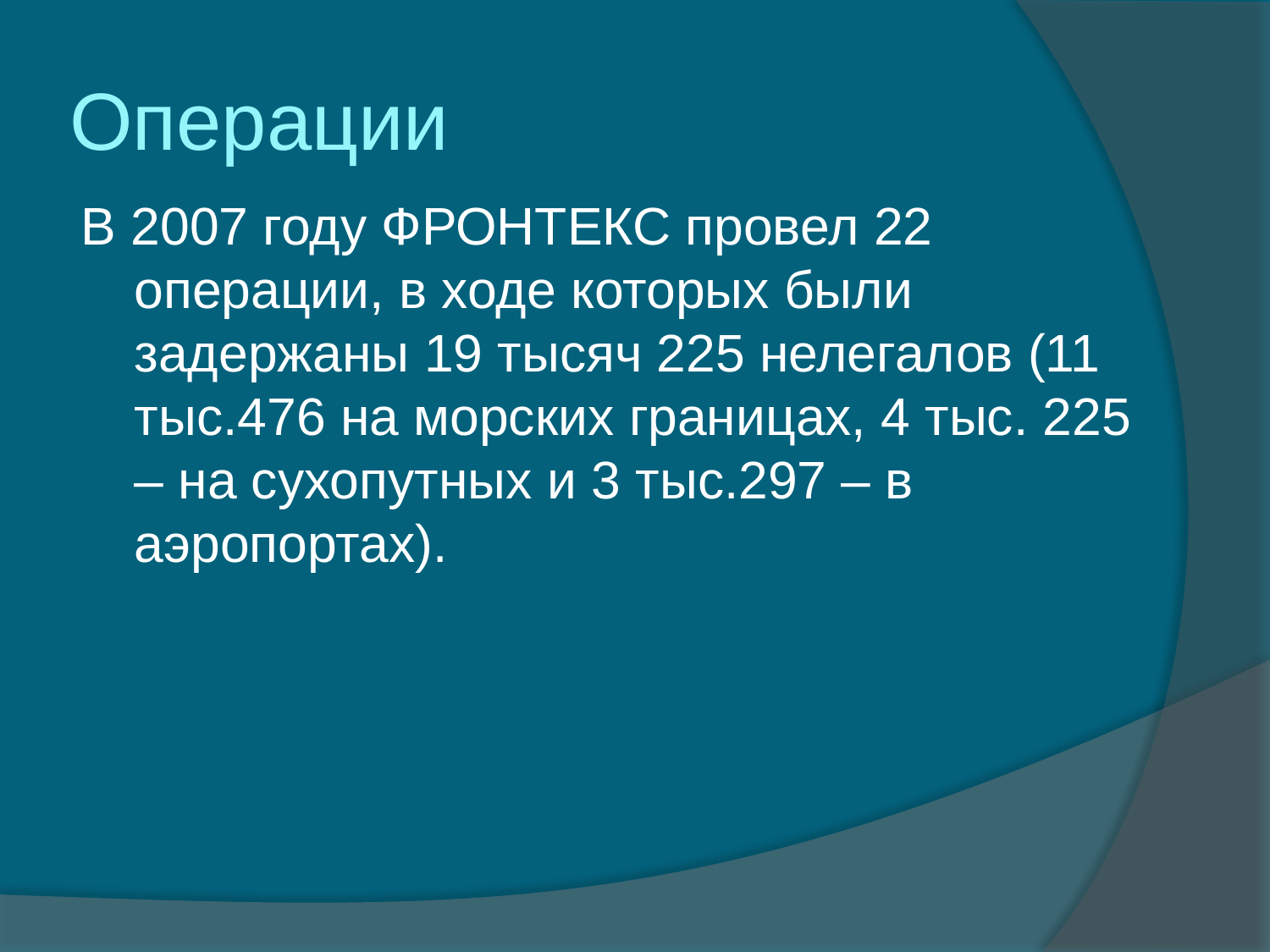

# Операции
В 2007 году ФРОНТЕКС провел 22 операции, в ходе которых были задержаны 19 тысяч 225 нелегалов (11 тыс.476 на морских границах, 4 тыс. 225 – на сухопутных и 3 тыс.297 – в аэропортах).